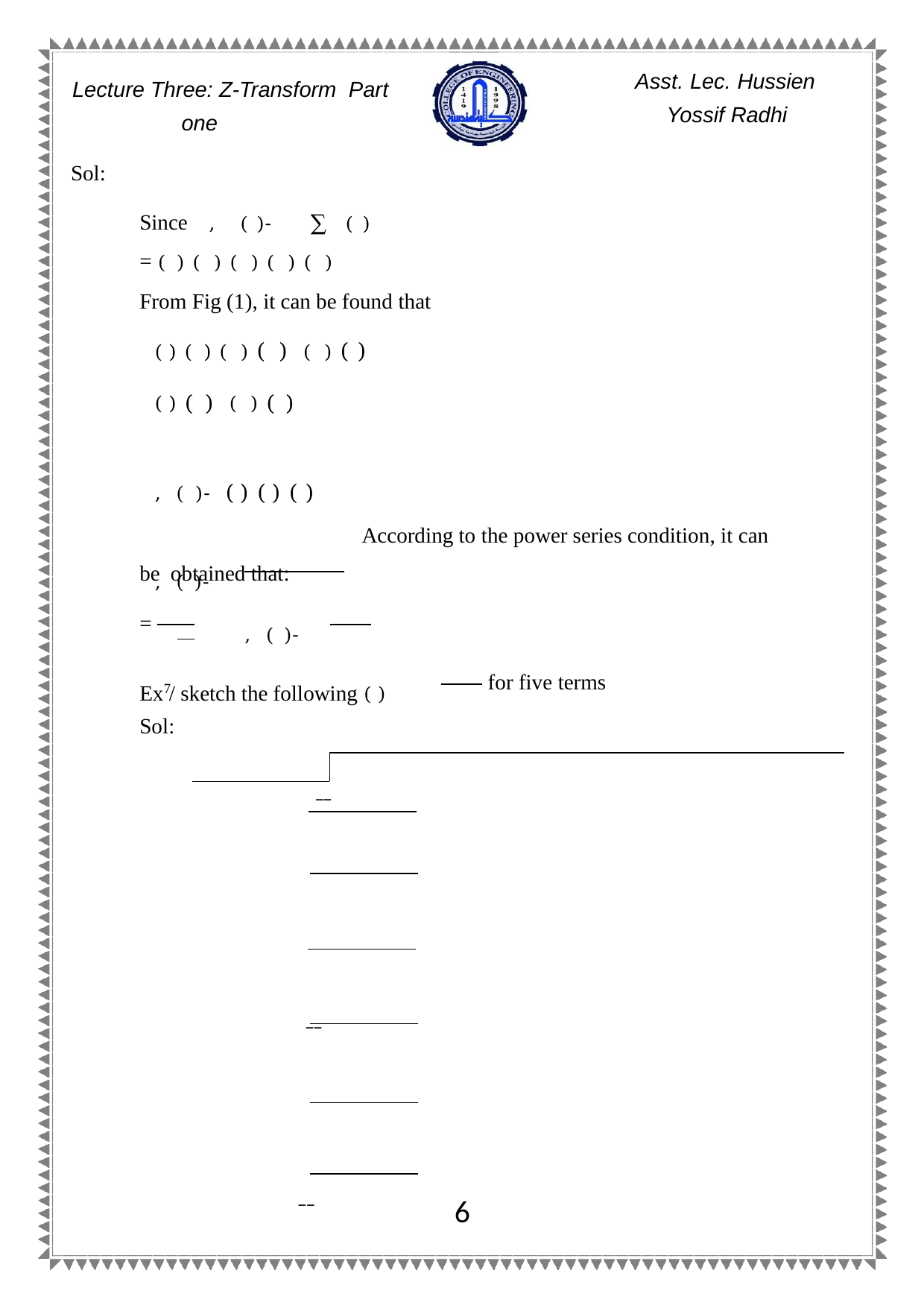

Asst. Lec. Hussien  Yossif Radhi
Lecture Three: Z-Transform  Part one
Sol:
Since    ,  ( )-     ∑	( )

= ( ) (  ) (  ) (  ) (  )
From Fig (1), it can be found that
 ( ) ( ) (  ) (  )  (  ) ( )
 ( ) ( )  (  ) ( )

 , ( )-  ( ) ( ) ( )
                  According to the power series condition, it can be  obtained that:

 , ( )-

=
   , ( )-

Ex / sketch the following ( )
for five terms
7

Sol:

 ̅ ̅

 ̅ ̅

 ̅ ̅

6